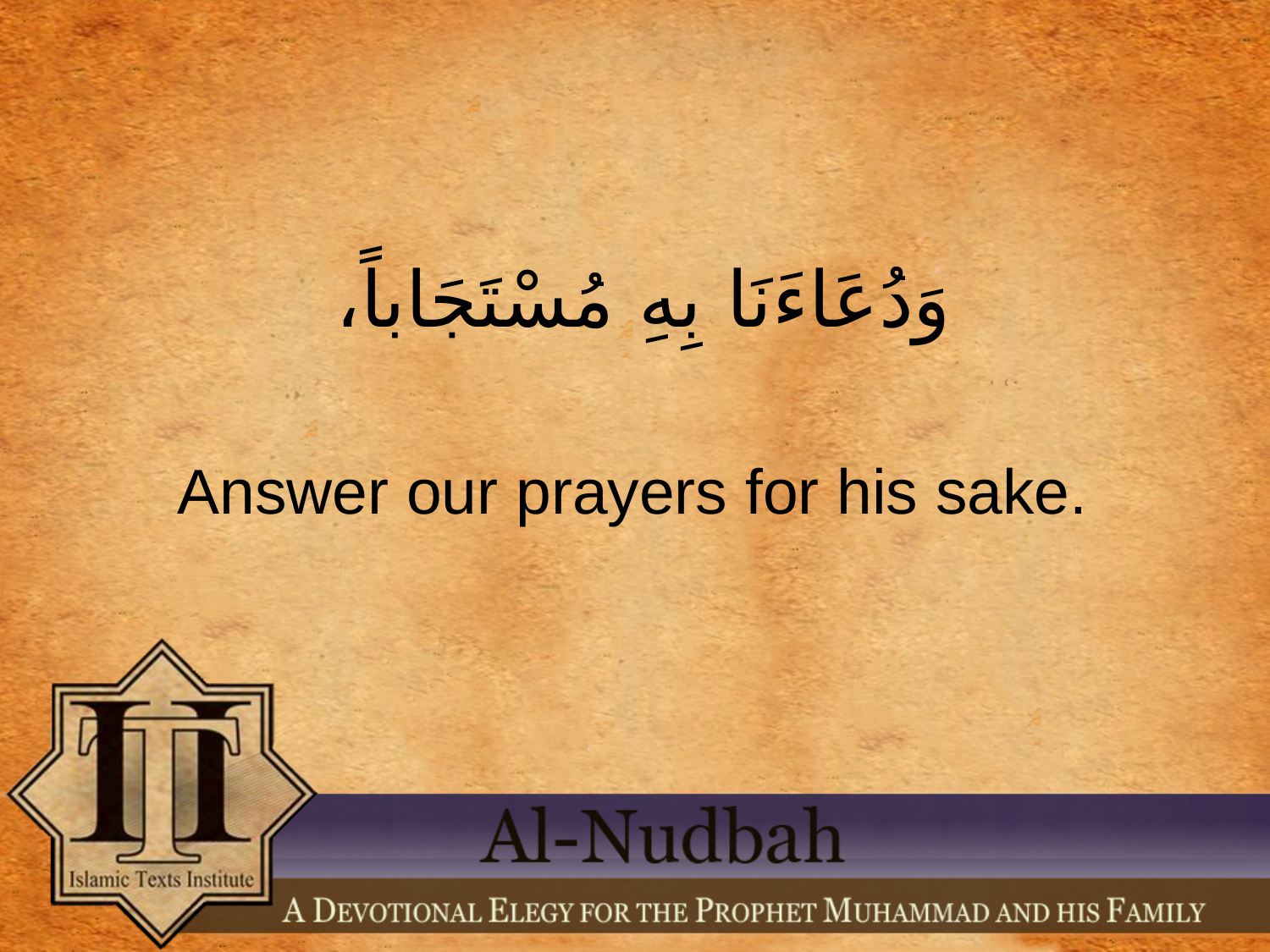

وَدُعَاءَنَا بِهِ مُسْتَجَاباً،
Answer our prayers for his sake.